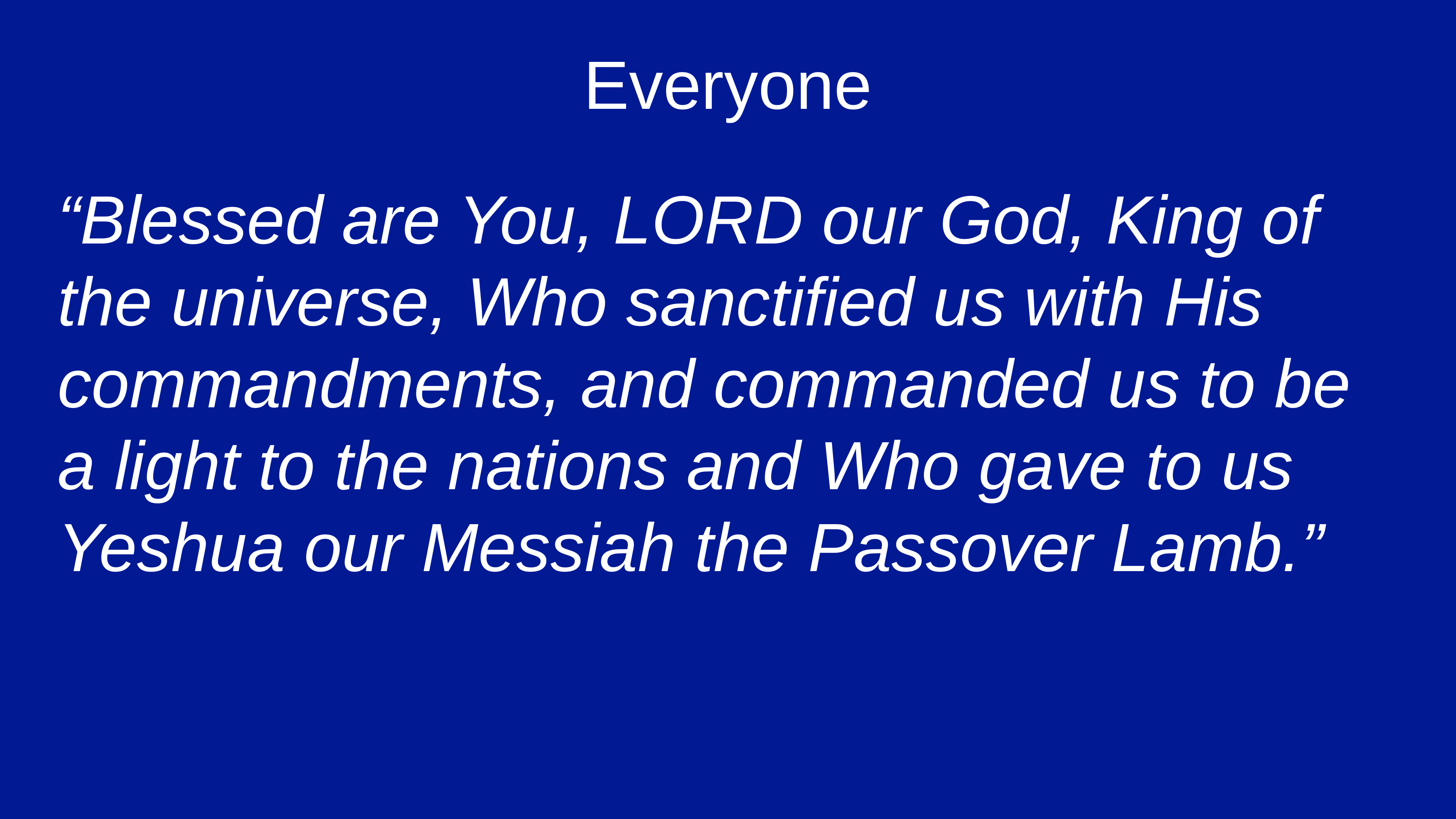

Everyone
“Blessed are You, LORD our God, King of the universe, Who sanctified us with His commandments, and commanded us to be a light to the nations and Who gave to us Yeshua our Messiah the Passover Lamb.”